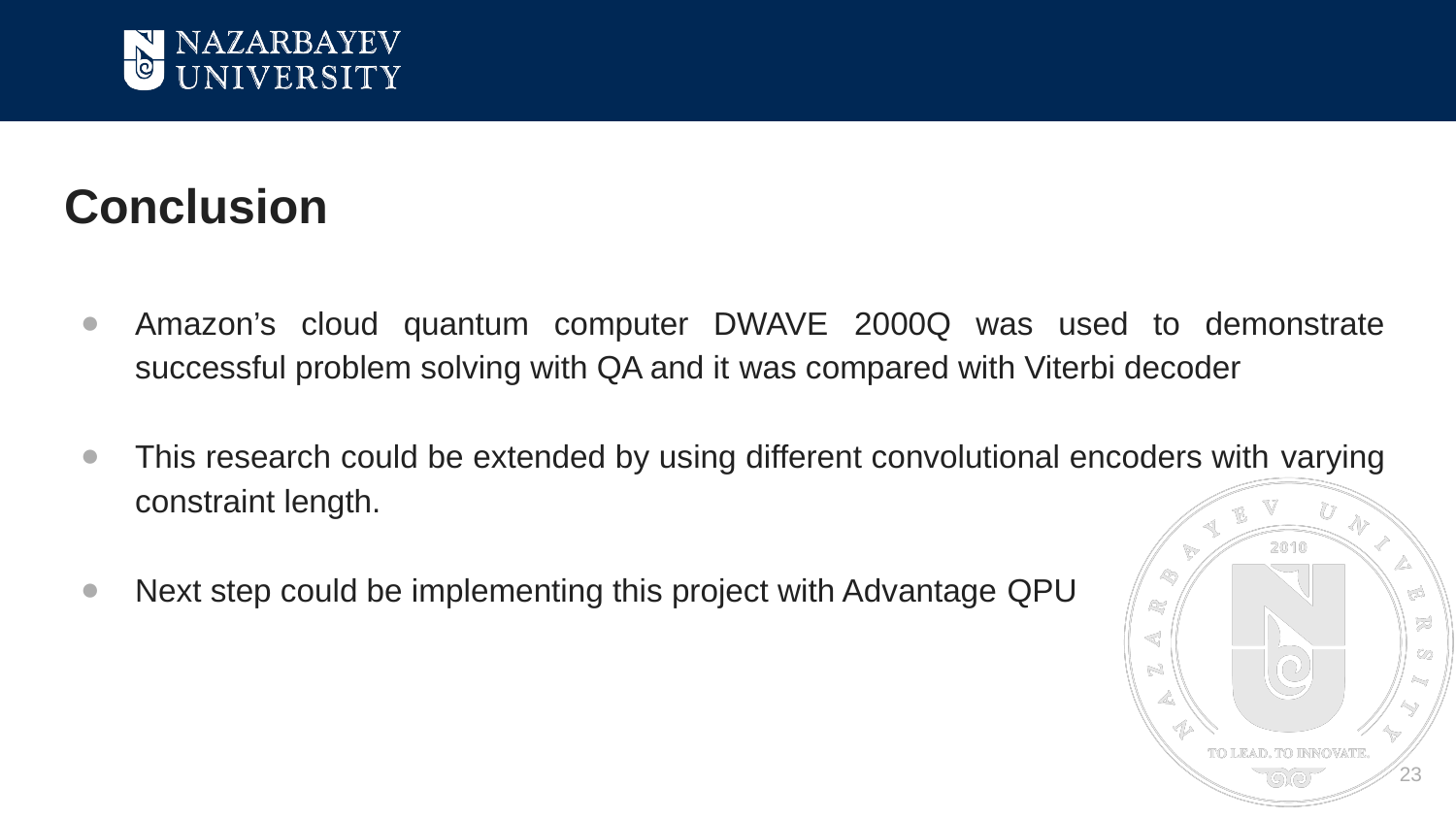

# Conclusion

Amazon’s cloud quantum computer DWAVE 2000Q was used to demonstrate successful problem solving with QA and it was compared with Viterbi decoder

This research could be extended by using different convolutional encoders with varying constraint length.

Next step could be implementing this project with Advantage QPU
23